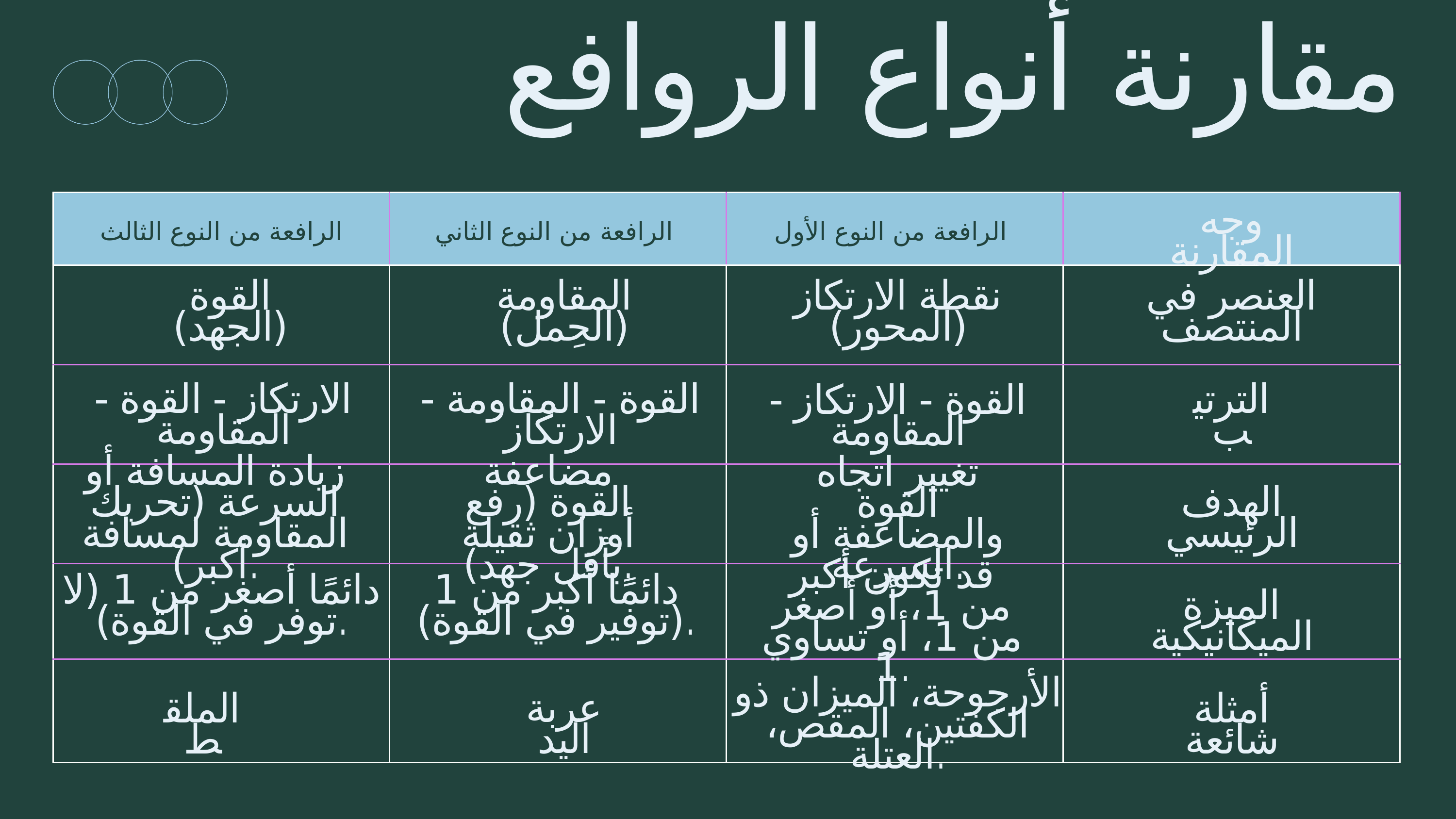

مقارنة أنواع الروافع

| الرافعة من النوع الثالث | الرافعة من النوع الثاني | الرافعة من النوع الأول |  |
| --- | --- | --- | --- |
|  |  |  |  |
|  |  |  |  |
|  |  |  |  |
|  |  |  |  |
|  |  |  |  |
وجه المقارنة
القوة (الجهد)
المقاومة (الحِمل)
نقطة الارتكاز (المحور)
العنصر في المنتصف
الارتكاز - القوة - المقاومة
القوة - المقاومة - الارتكاز
الترتيب
القوة - الارتكاز - المقاومة
زيادة المسافة أو السرعة (تحريك المقاومة لمسافة أكبر).
مضاعفة القوة (رفع أوزان ثقيلة بأقل جهد).
تغيير اتجاه القوة والمضاعفة أو السرعة.
الهدف الرئيسي
قد تكون أكبر من 1، أو أصغر من 1، أو تساوي 1.
دائمًا أصغر من 1 (لا توفر في القوة).
دائمًا أكبر من 1 (توفير في القوة).
الميزة الميكانيكية
الأرجوحة، الميزان ذو الكفتين، المقص، العتلة.
عربة اليد
الملقط
أمثلة شائعة